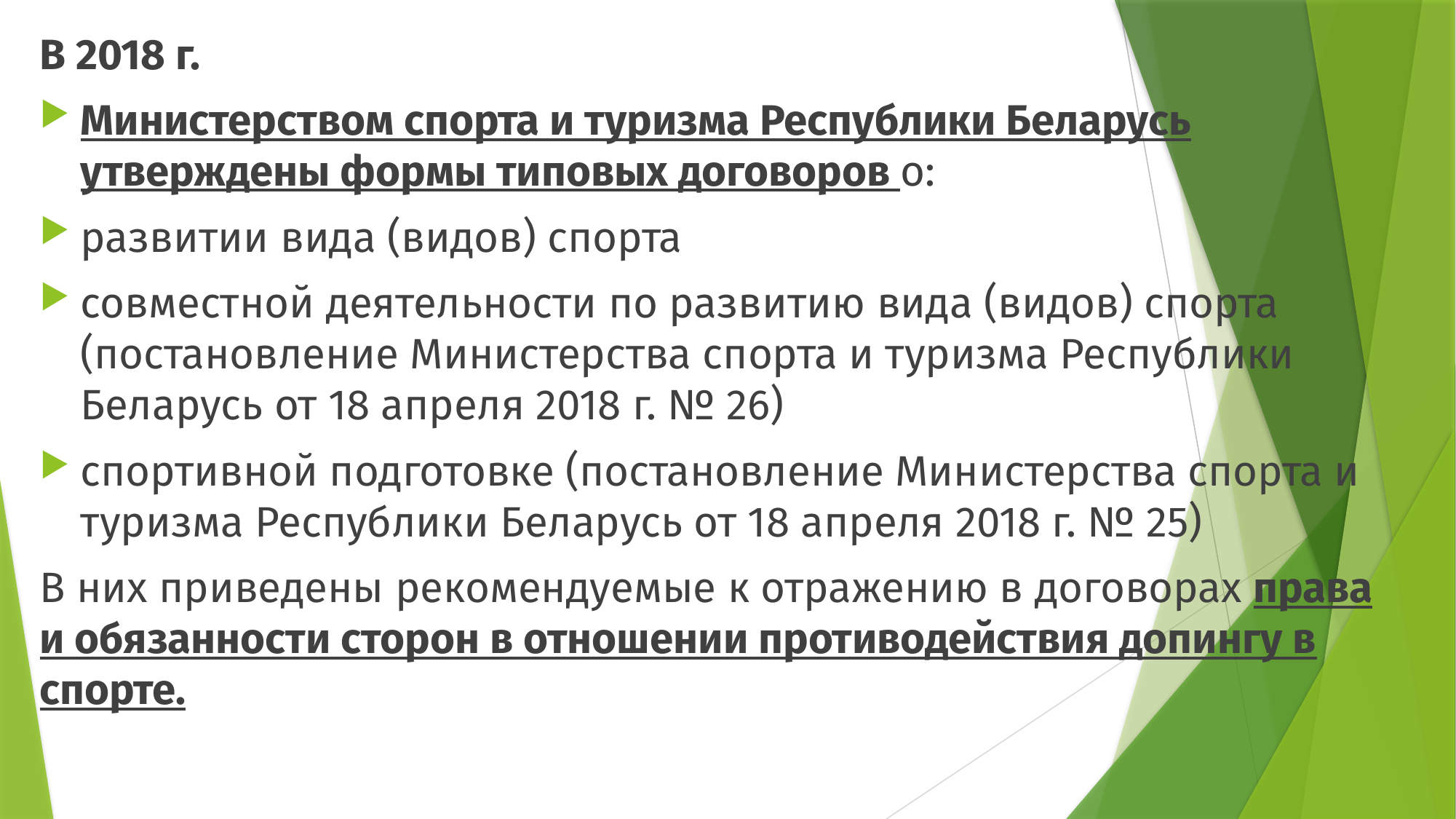

В 2018 г.
Министерством спорта и туризма Республики Беларусь утверждены формы типовых договоров о:
развитии вида (видов) спорта
совместной деятельности по развитию вида (видов) спорта (постановление Министерства спорта и туризма Республики Беларусь от 18 апреля 2018 г. № 26)
спортивной подготовке (постановление Министерства спорта и туризма Республики Беларусь от 18 апреля 2018 г. № 25)
В них приведены рекомендуемые к отражению в договорах права и обязанности сторон в отношении противодействия допингу в спорте.